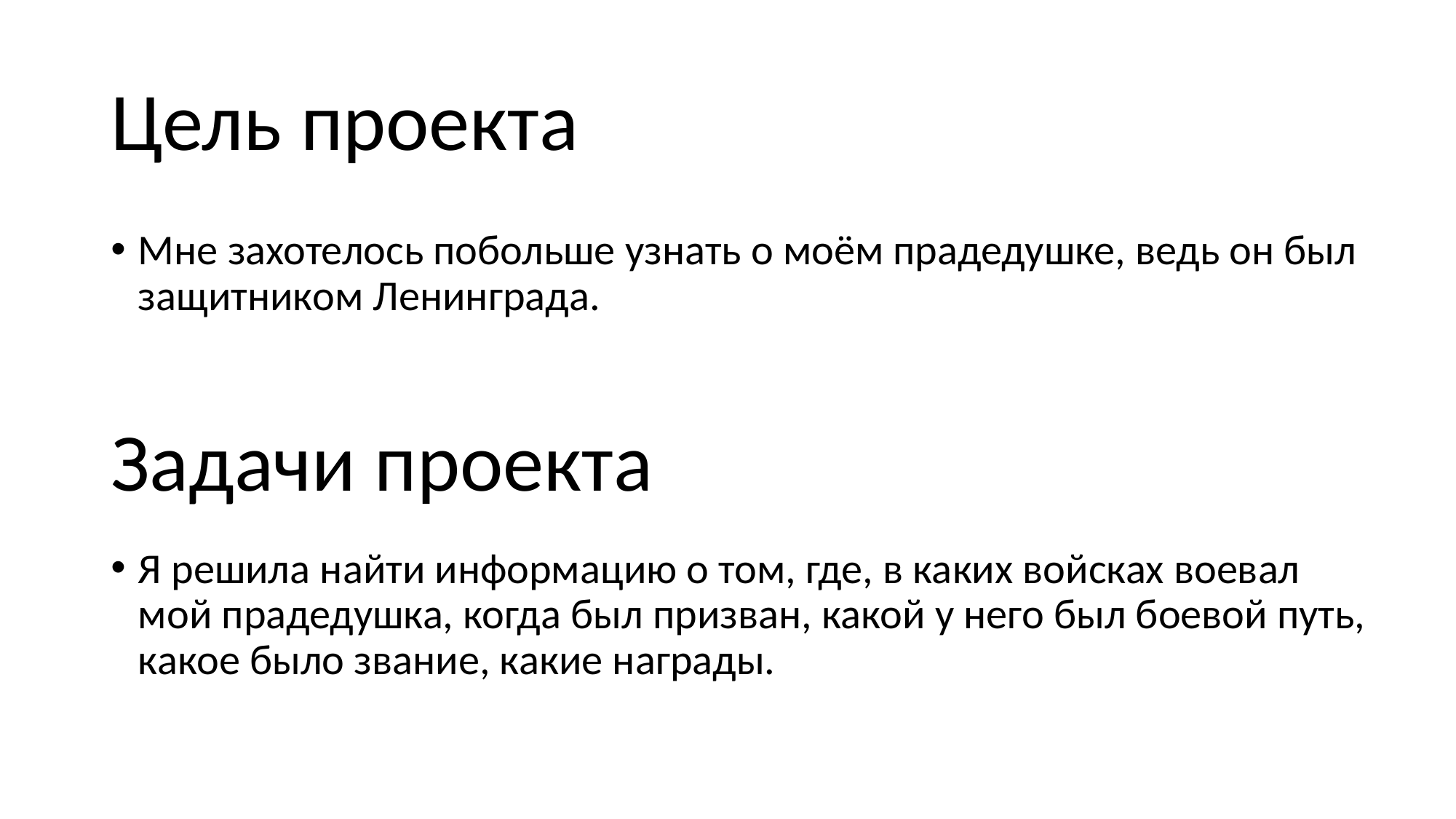

# Цель проекта
Мне захотелось побольше узнать о моём прадедушке, ведь он был защитником Ленинграда.
Задачи проекта
Я решила найти информацию о том, где, в каких войсках воевал мой прадедушка, когда был призван, какой у него был боевой путь, какое было звание, какие награды.